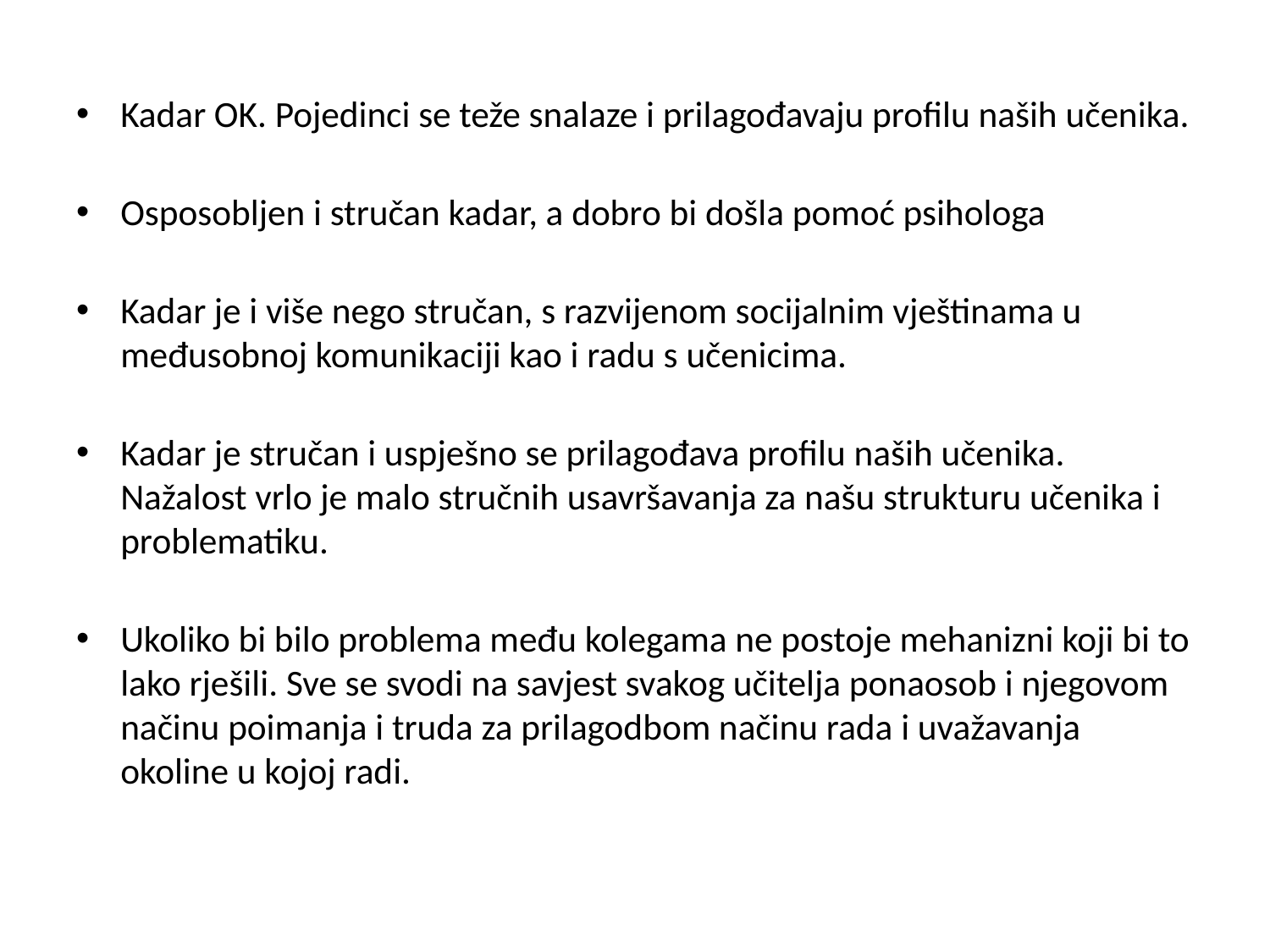

Kadar OK. Pojedinci se teže snalaze i prilagođavaju profilu naših učenika.

Osposobljen i stručan kadar, a dobro bi došla pomoć psihologa

Kadar je i više nego stručan, s razvijenom socijalnim vještinama u međusobnoj komunikaciji kao i radu s učenicima.

Kadar je stručan i uspješno se prilagođava profilu naših učenika. Nažalost vrlo je malo stručnih usavršavanja za našu strukturu učenika i problematiku.

Ukoliko bi bilo problema među kolegama ne postoje mehanizni koji bi to lako rješili. Sve se svodi na savjest svakog učitelja ponaosob i njegovom načinu poimanja i truda za prilagodbom načinu rada i uvažavanja okoline u kojoj radi.